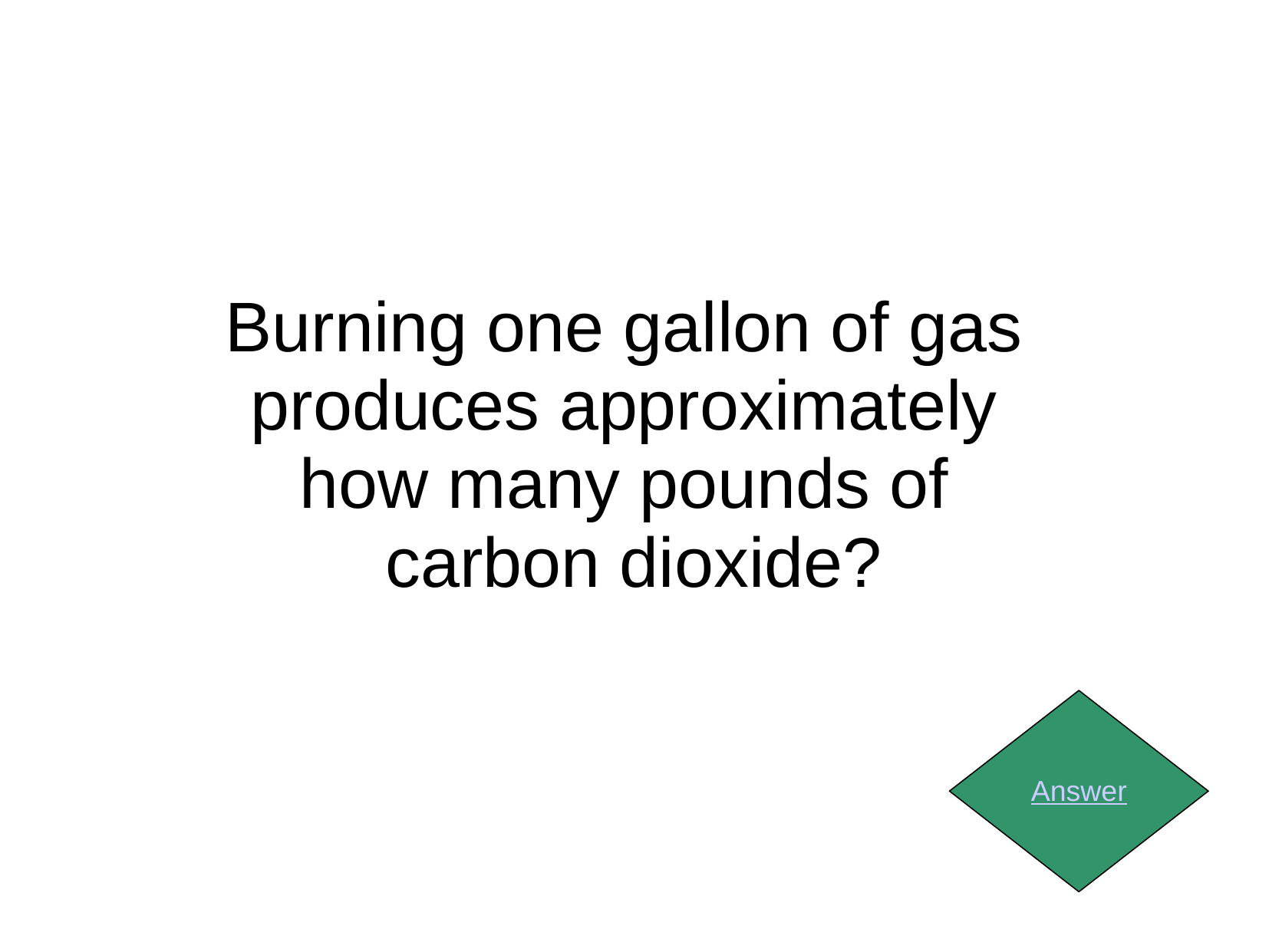

Burning one gallon of gas
produces approximately
how many pounds of
carbon dioxide?
Answer